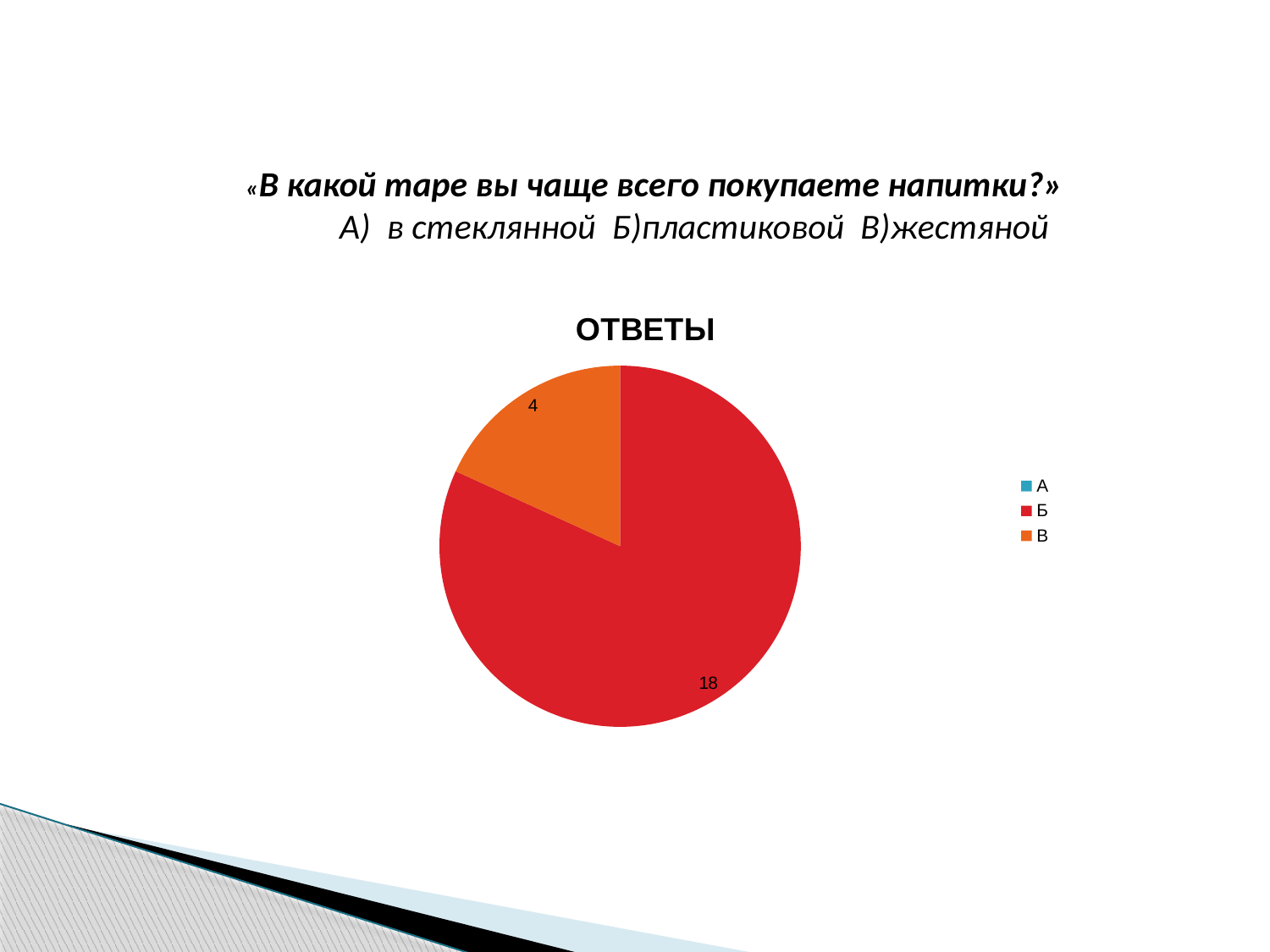

«В какой таре вы чаще всего покупаете напитки?»
          А)  в стеклянной  Б)пластиковой  В)жестяной

### Chart:

| Category | ОТВЕТЫ |
|---|---|
| А | 0.0 |
| Б | 18.0 |
| В | 4.0 |